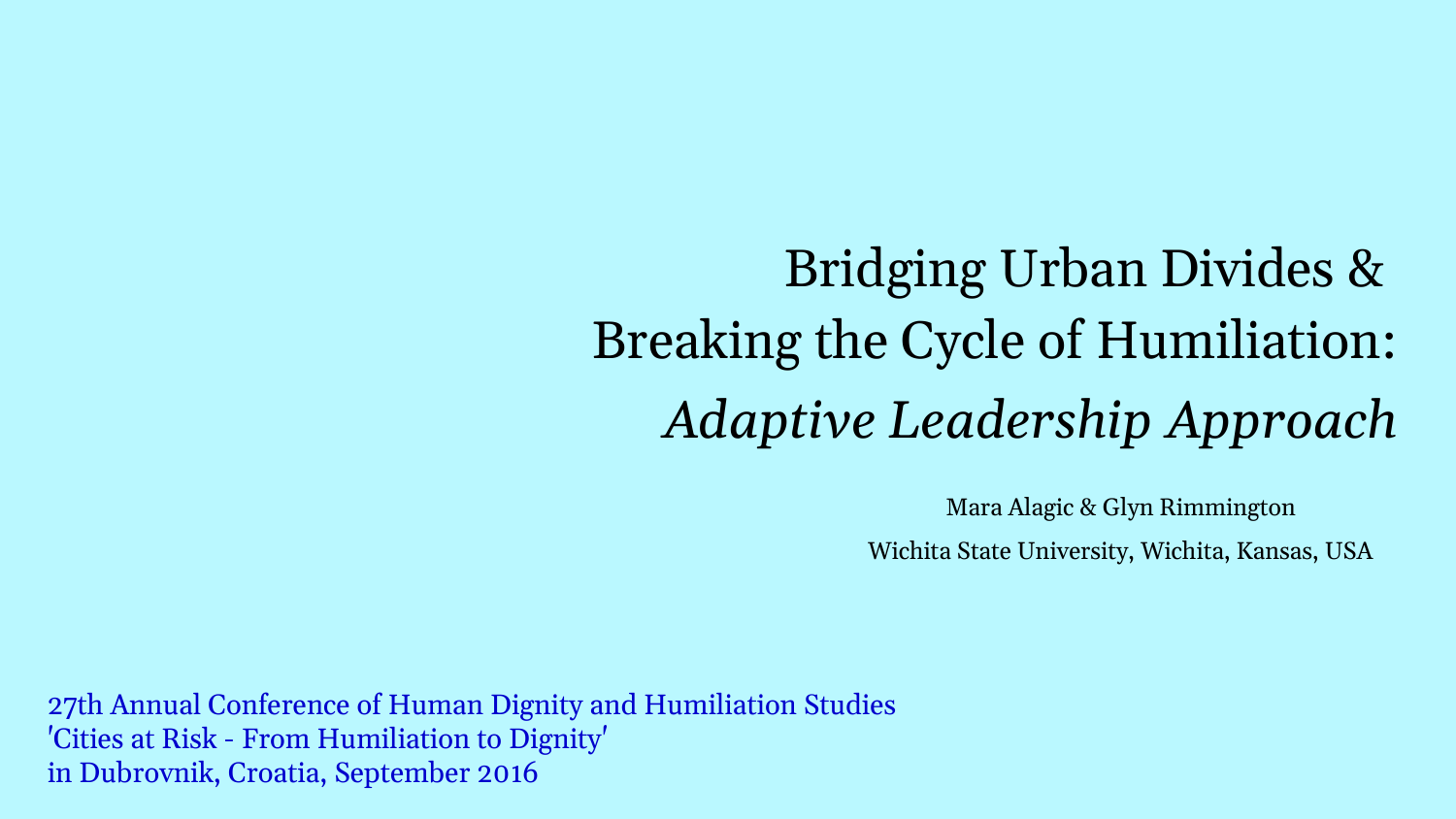

# Bridging Urban Divides & Breaking the Cycle of Humiliation:
Adaptive Leadership Approach
Mara Alagic & Glyn Rimmington
Wichita State University, Wichita, Kansas, USA
27th Annual Conference of Human Dignity and Humiliation Studies 
'Cities at Risk - From Humiliation to Dignity'
in Dubrovnik, Croatia, September 2016